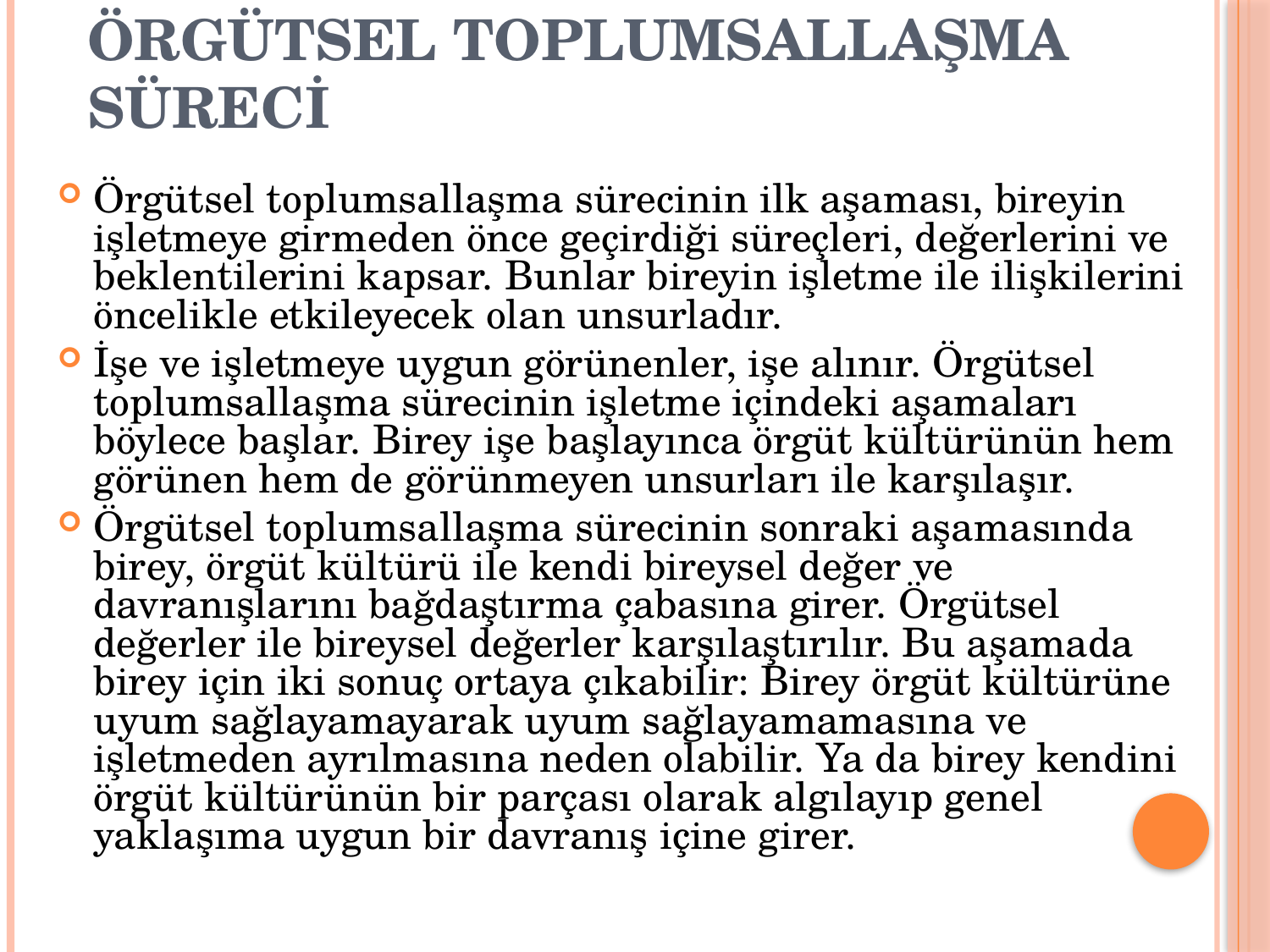

# Örgütsel Toplumsallaşma Süreci
Örgütsel toplumsallaşma sürecinin ilk aşaması, bireyin işletmeye girmeden önce geçirdiği süreçleri, değerlerini ve beklentilerini kapsar. Bunlar bireyin işletme ile ilişkilerini öncelikle etkileyecek olan unsurladır.
İşe ve işletmeye uygun görünenler, işe alınır. Örgütsel toplumsallaşma sürecinin işletme içindeki aşamaları böylece başlar. Birey işe başlayınca örgüt kültürünün hem görünen hem de görünmeyen unsurları ile karşılaşır.
Örgütsel toplumsallaşma sürecinin sonraki aşamasında birey, örgüt kültürü ile kendi bireysel değer ve davranışlarını bağdaştırma çabasına girer. Örgütsel değerler ile bireysel değerler karşılaştırılır. Bu aşamada birey için iki sonuç ortaya çıkabilir: Birey örgüt kültürüne uyum sağlayamayarak uyum sağlayamamasına ve işletmeden ayrılmasına neden olabilir. Ya da birey kendini örgüt kültürünün bir parçası olarak algılayıp genel yaklaşıma uygun bir davranış içine girer.